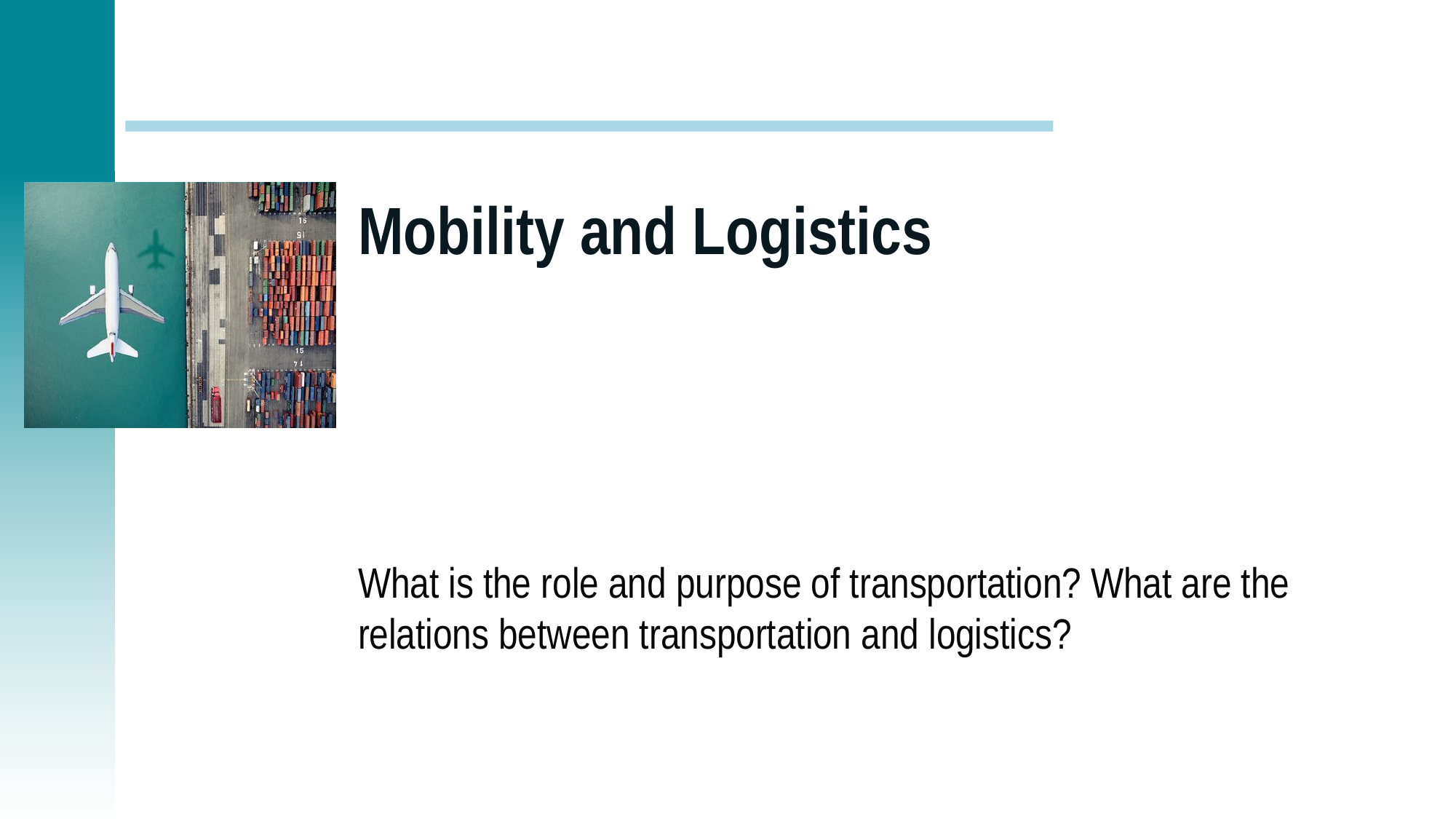

# Mobility and Logistics
What is the role and purpose of transportation? What are the relations between transportation and logistics?